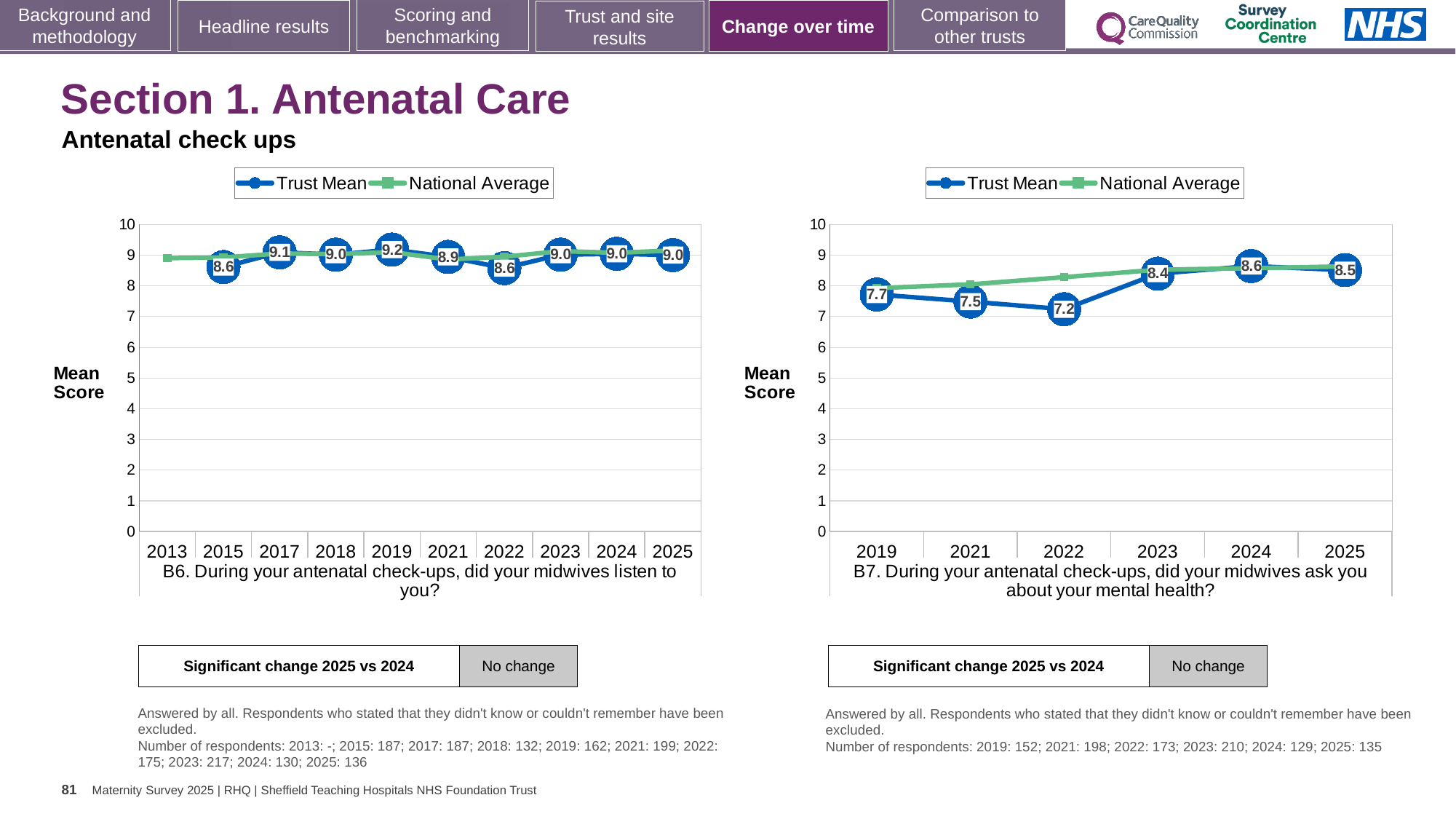

# Section 1. Antenatal Care
Antenatal check ups

### Chart

| Category | Trust Mean | National Average |
|---|---|---|
| 2013 | None | 8.902801936576772 |
| 2015 | 8.613176459067889 | 8.92484497911294 |
| 2017 | 9.090968247267798 | 9.052734871073152 |
| 2018 | 9.014971217778042 | 9.032405088324163 |
| 2019 | 9.180597693825984 | 9.097839628593407 |
| 2021 | 8.941247711667126 | 8.857213238461847 |
| 2022 | 8.576828192425696 | 8.947035466906678 |
| 2023 | 9.014734593646853 | 9.130909858102369 |
| 2024 | 9.04176172023429 | 9.075440304885204 |
| 2025 | 9.000464508778332 | 9.151026176494176 |

### Chart

| Category | Trust Mean | National Average |
|---|---|---|
| 2019 | 7.719125590820653 | 7.924643601426878 |
| 2021 | 7.487982329885981 | 8.048305481365063 |
| 2022 | 7.237897141374513 | 8.281842097983247 |
| 2023 | 8.397168725946639 | 8.524368097149862 |
| 2024 | 8.644554583069196 | 8.573580780811707 |
| 2025 | 8.511225631140423 | 8.633726128989599 |
| Significant change 2025 vs 2024 | No change |
| --- | --- |
| Significant change 2025 vs 2024 | No change |
| --- | --- |
Answered by all. Respondents who stated that they didn't know or couldn't remember have been excluded.
Number of respondents: 2013: -; 2015: 187; 2017: 187; 2018: 132; 2019: 162; 2021: 199; 2022: 175; 2023: 217; 2024: 130; 2025: 136
Answered by all. Respondents who stated that they didn't know or couldn't remember have been excluded.
Number of respondents: 2019: 152; 2021: 198; 2022: 173; 2023: 210; 2024: 129; 2025: 135
81